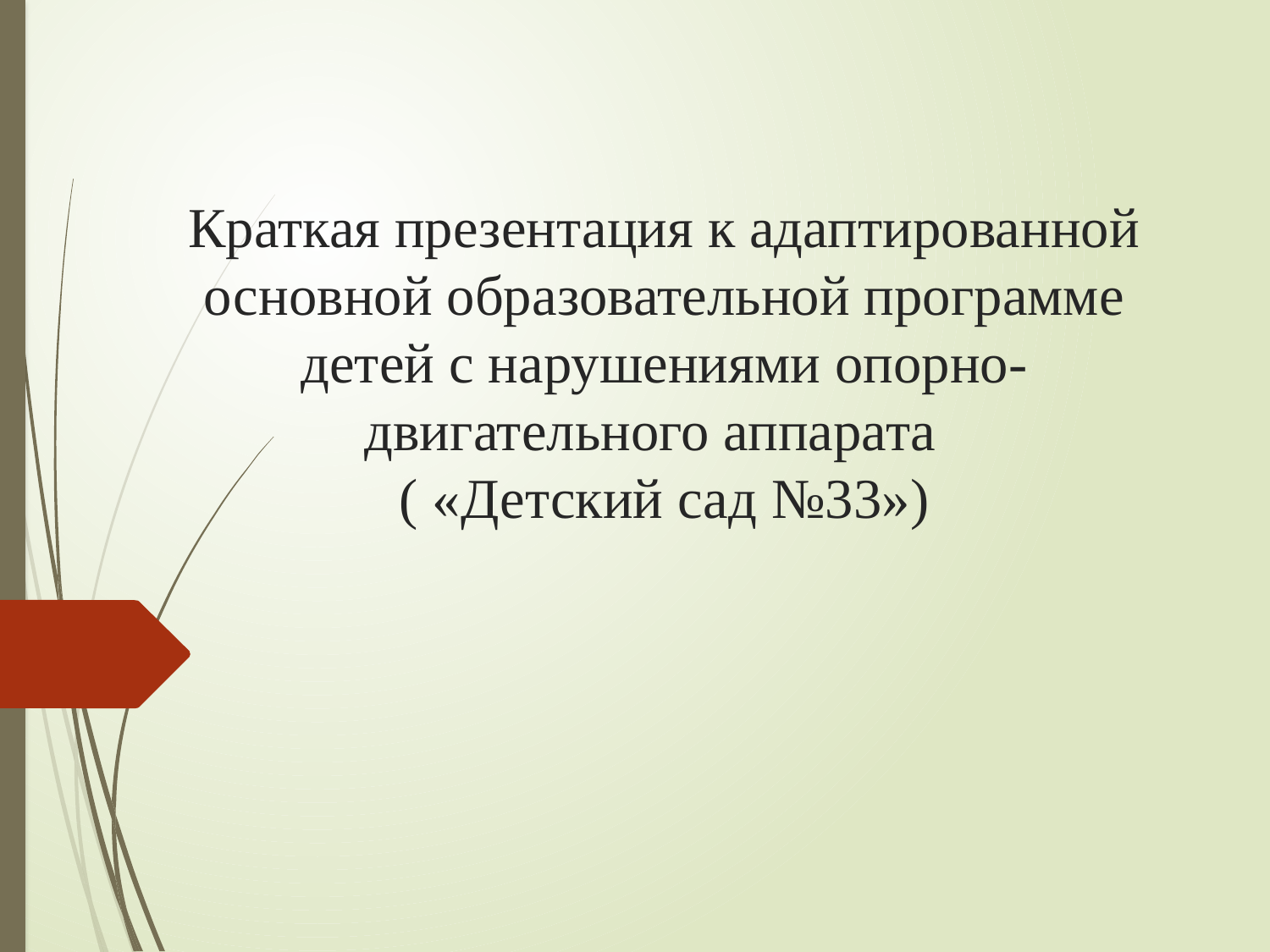

# Краткая презентация к адаптированной основной образовательной программе детей с нарушениями опорно-двигательного аппарата ( «Детский сад №33»)